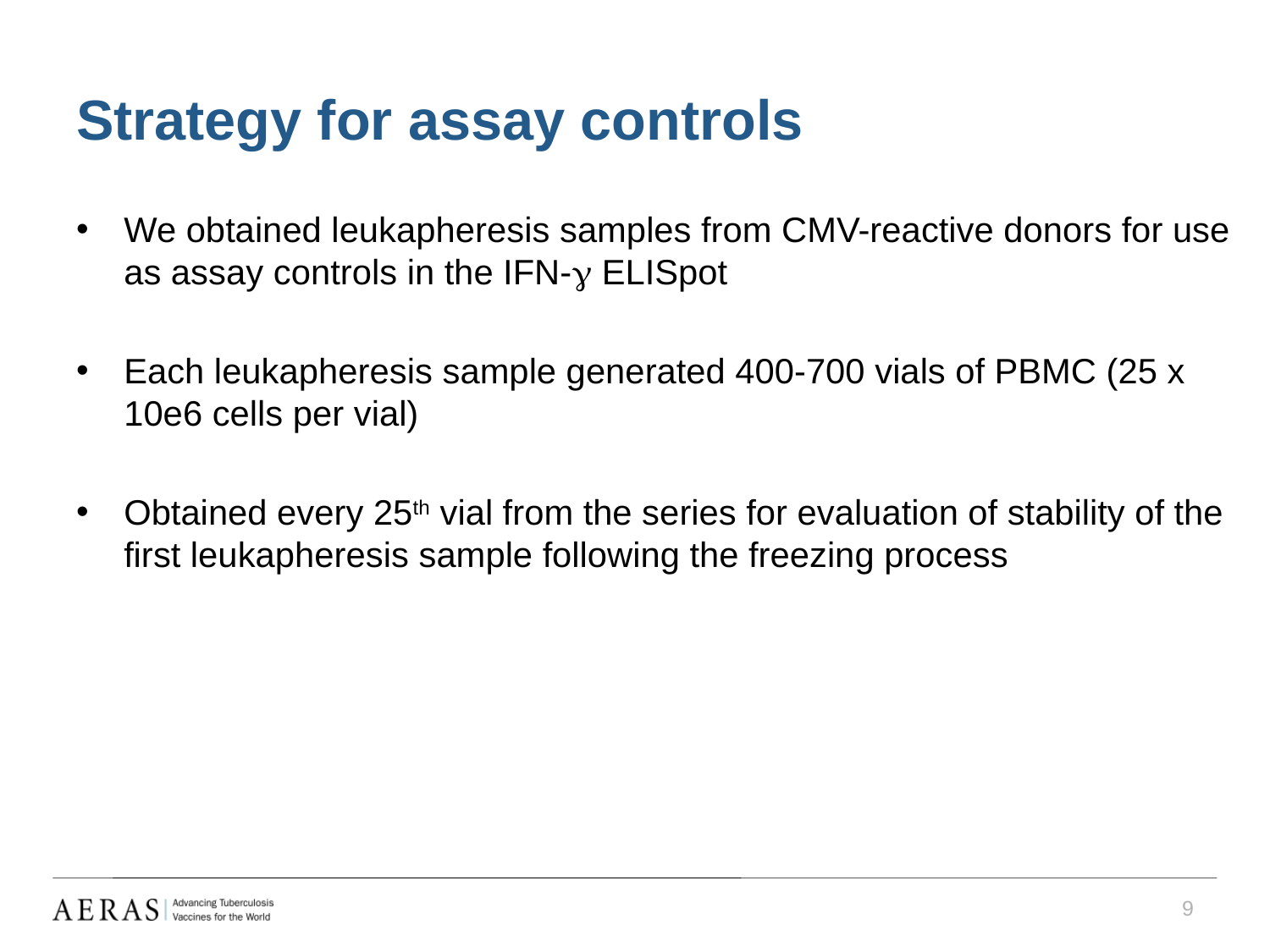

# Strategy for assay controls
We obtained leukapheresis samples from CMV-reactive donors for use as assay controls in the IFN-γ ELISpot

Each leukapheresis sample generated 400-700 vials of PBMC (25 x 10e6 cells per vial)

Obtained every 25th vial from the series for evaluation of stability of the first leukapheresis sample following the freezing process

9